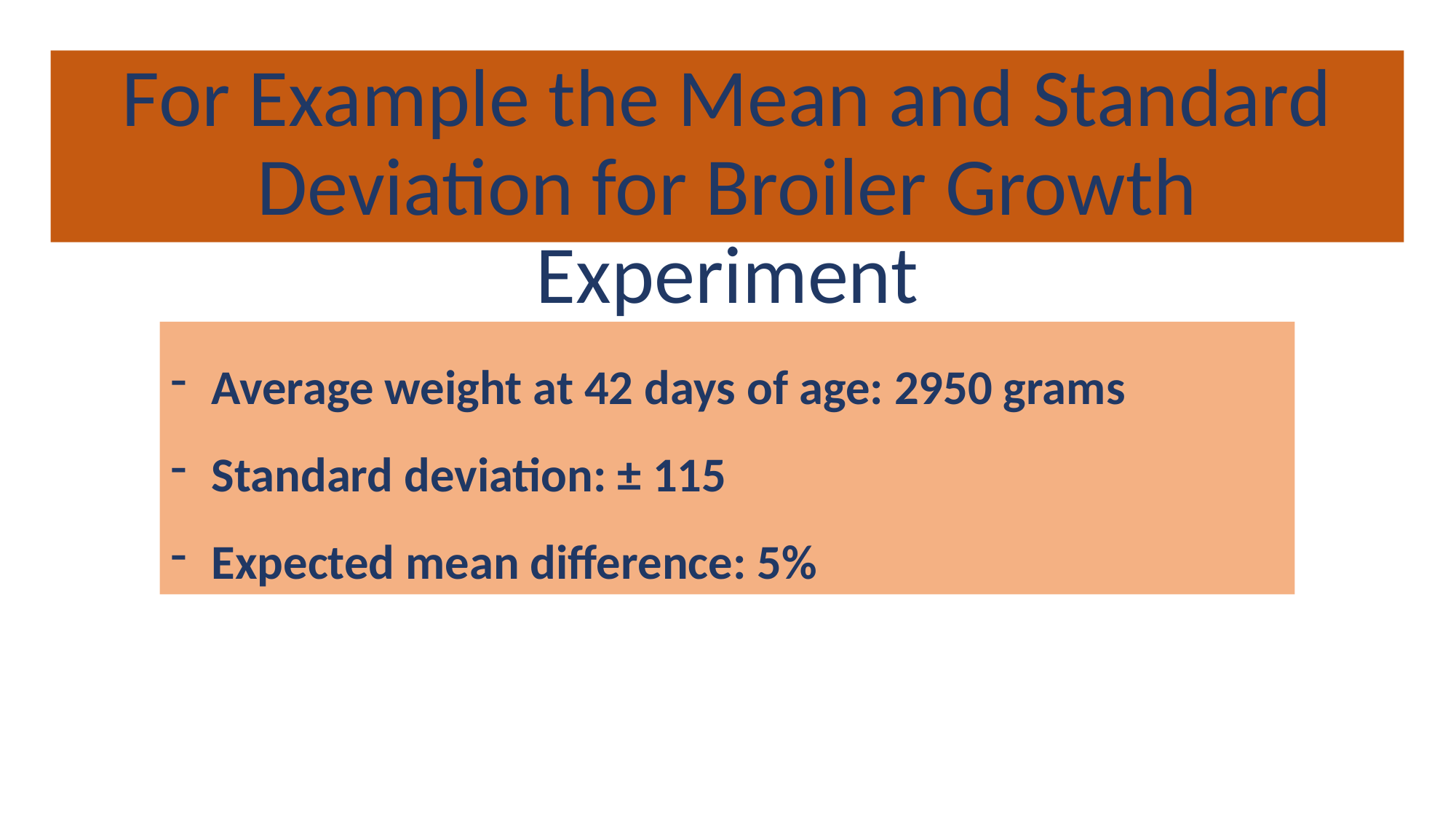

For Example the Mean and Standard Deviation for Broiler Growth Experiment
Average weight at 42 days of age: 2950 grams
Standard deviation: ± 115
Expected mean difference: 5%